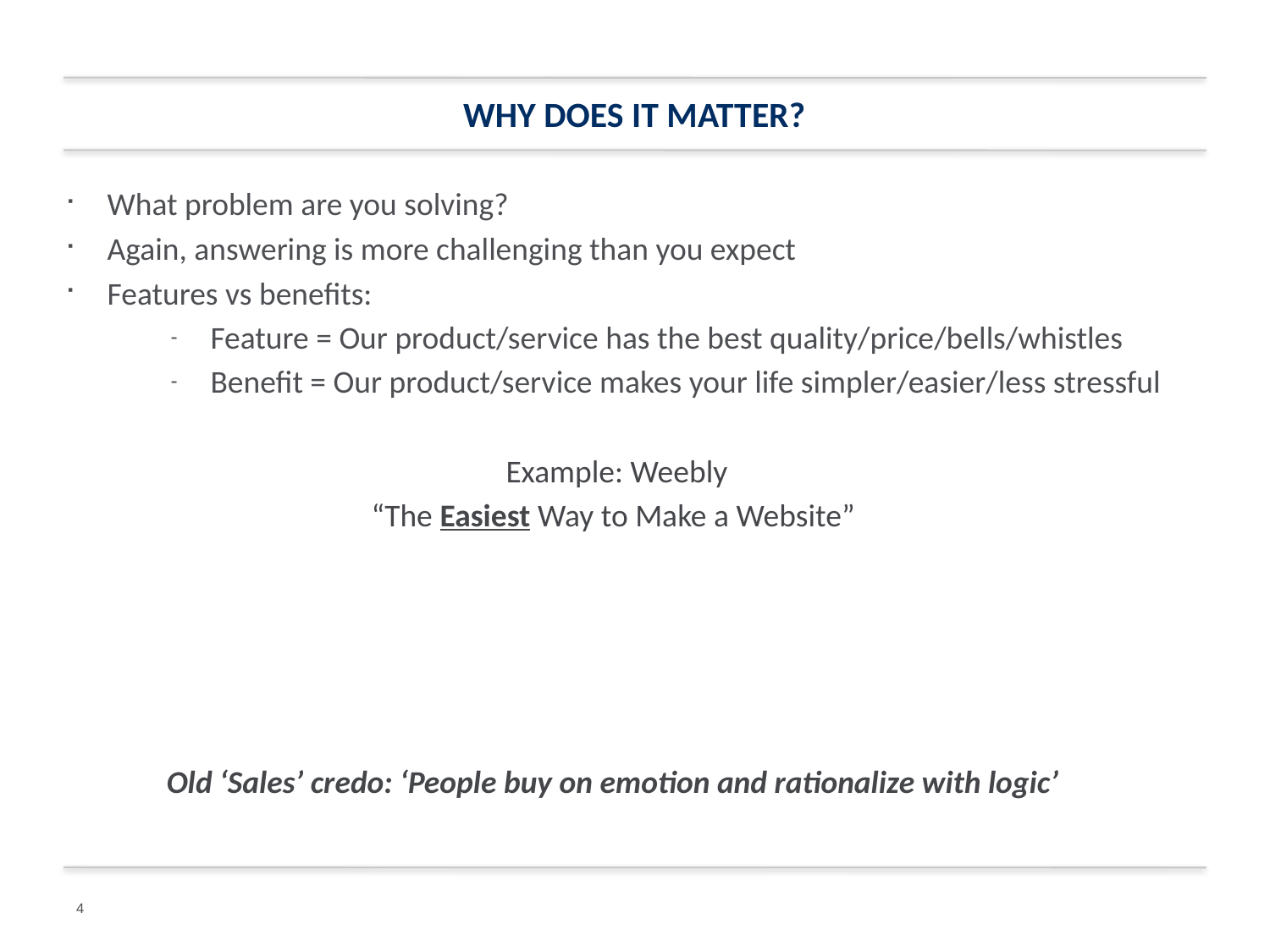

# Why does it matter?
What problem are you solving?
Again, answering is more challenging than you expect
Features vs benefits:
Feature = Our product/service has the best quality/price/bells/whistles
Benefit = Our product/service makes your life simpler/easier/less stressful

Example: Weebly
“The Easiest Way to Make a Website”

Old ‘Sales’ credo: ‘People buy on emotion and rationalize with logic’

4